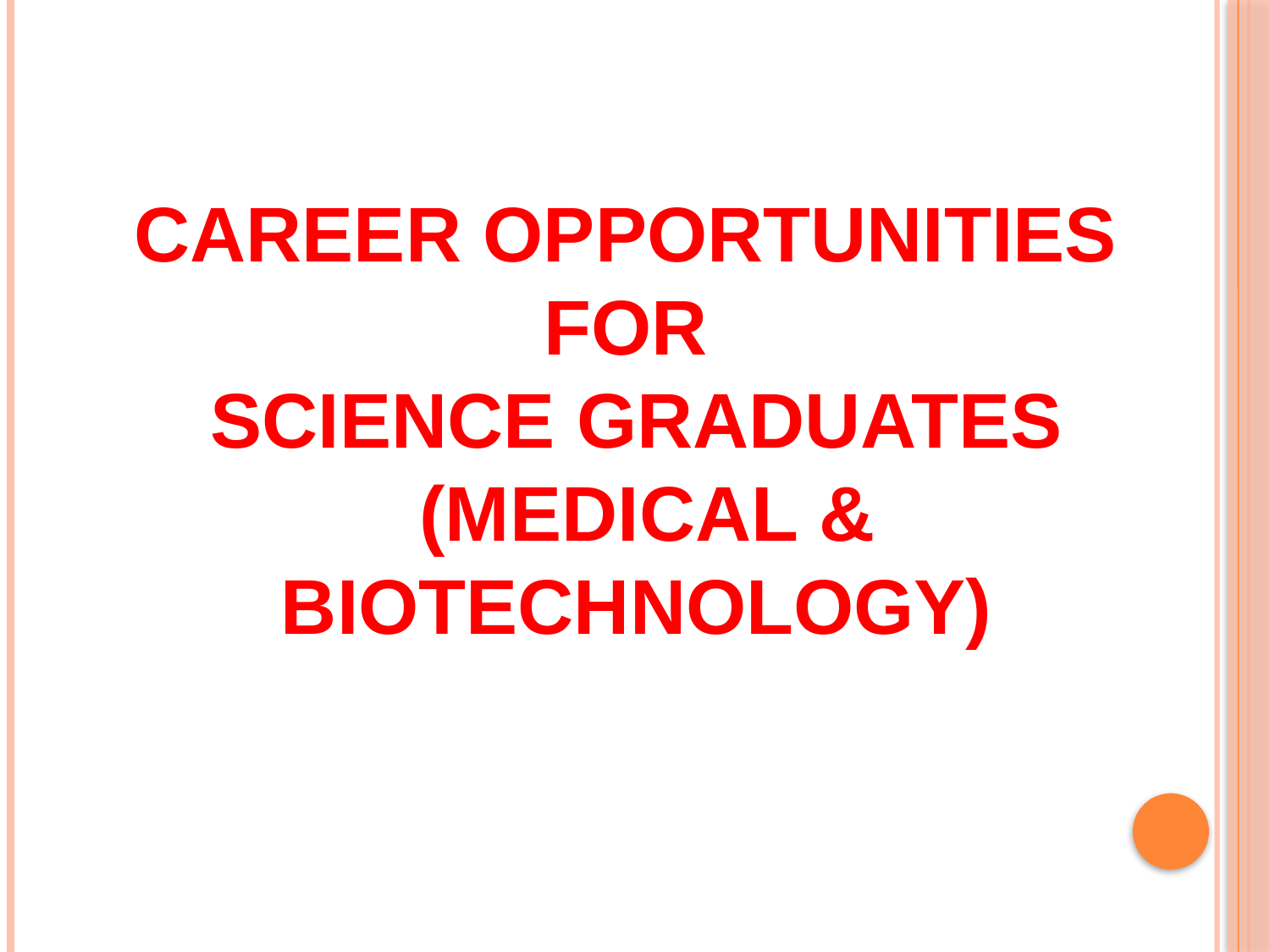

# Career Opportunities for Science Graduates (Medical & biotechnology)